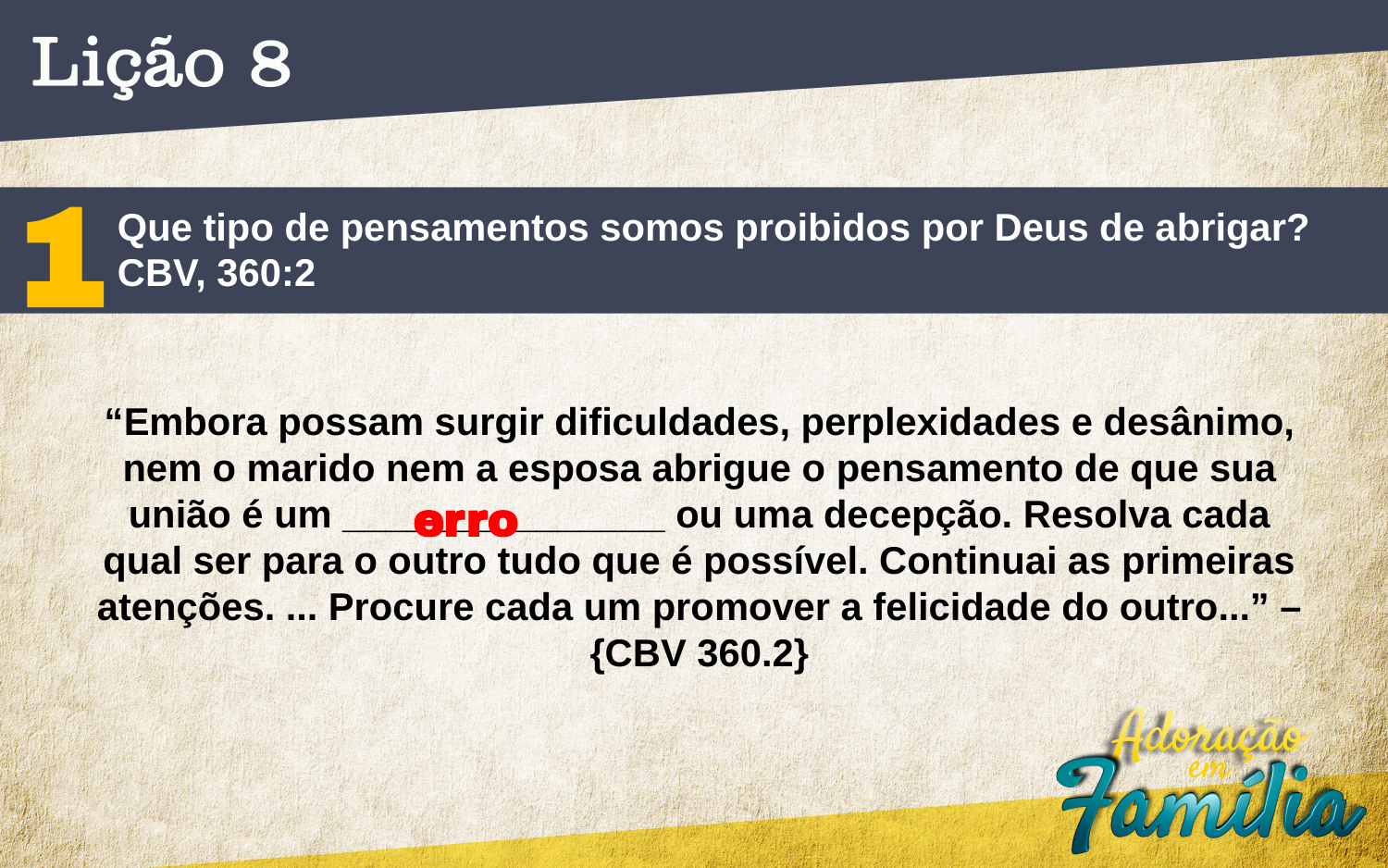

1

Que tipo de pensamentos somos proibidos por Deus de abrigar?
CBV, 360:2
“Embora possam surgir dificuldades, perplexidades e desânimo,
nem o marido nem a esposa abrigue o pensamento de que sua
união é um _______________ ou uma decepção. Resolva cada
qual ser para o outro tudo que é possível. Continuai as primeiras
atenções. ... Procure cada um promover a felicidade do outro...” –
{CBV 360.2}
erro